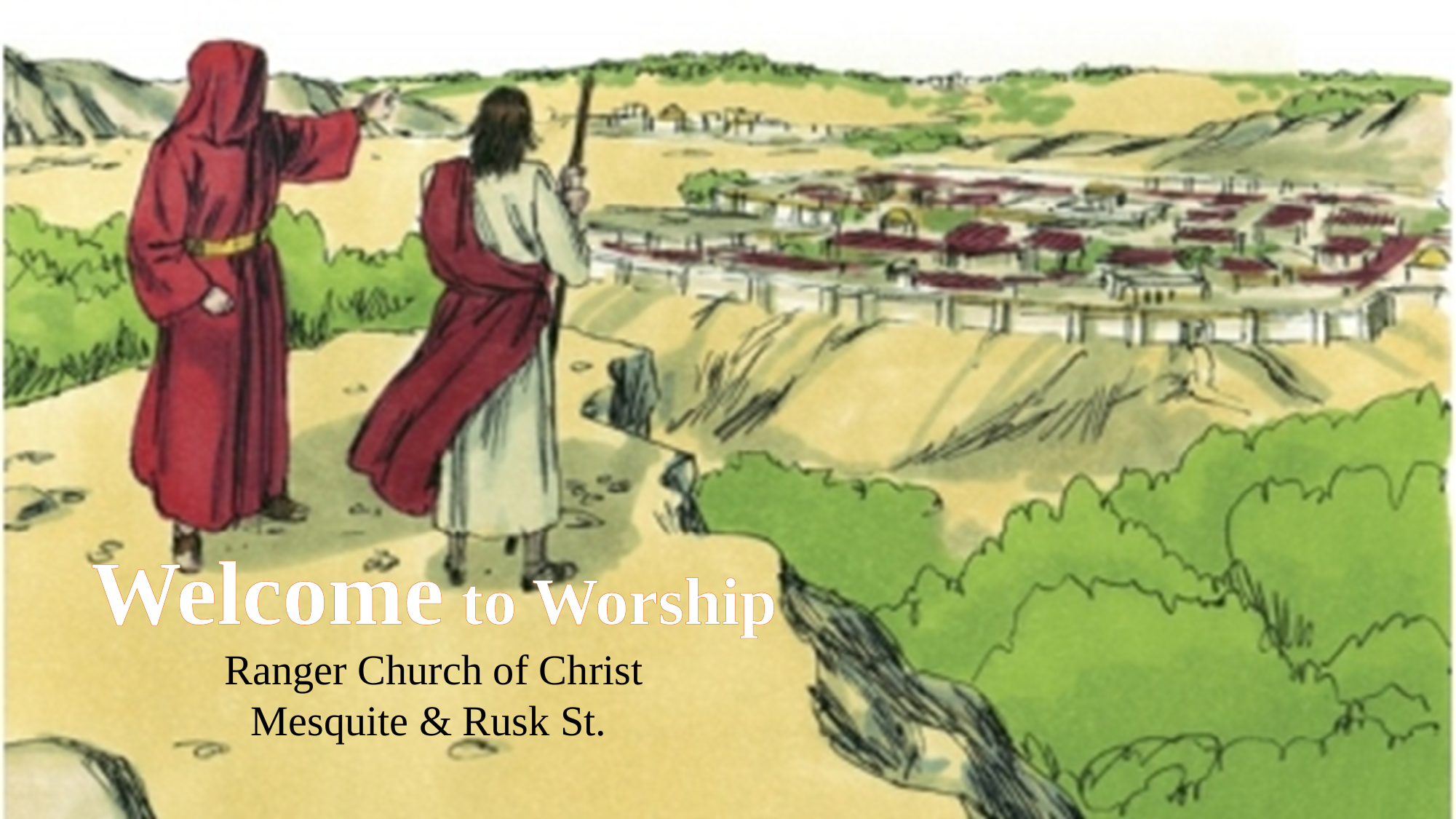

Welcome to Worship
Ranger Church of Christ
Mesquite & Rusk St.